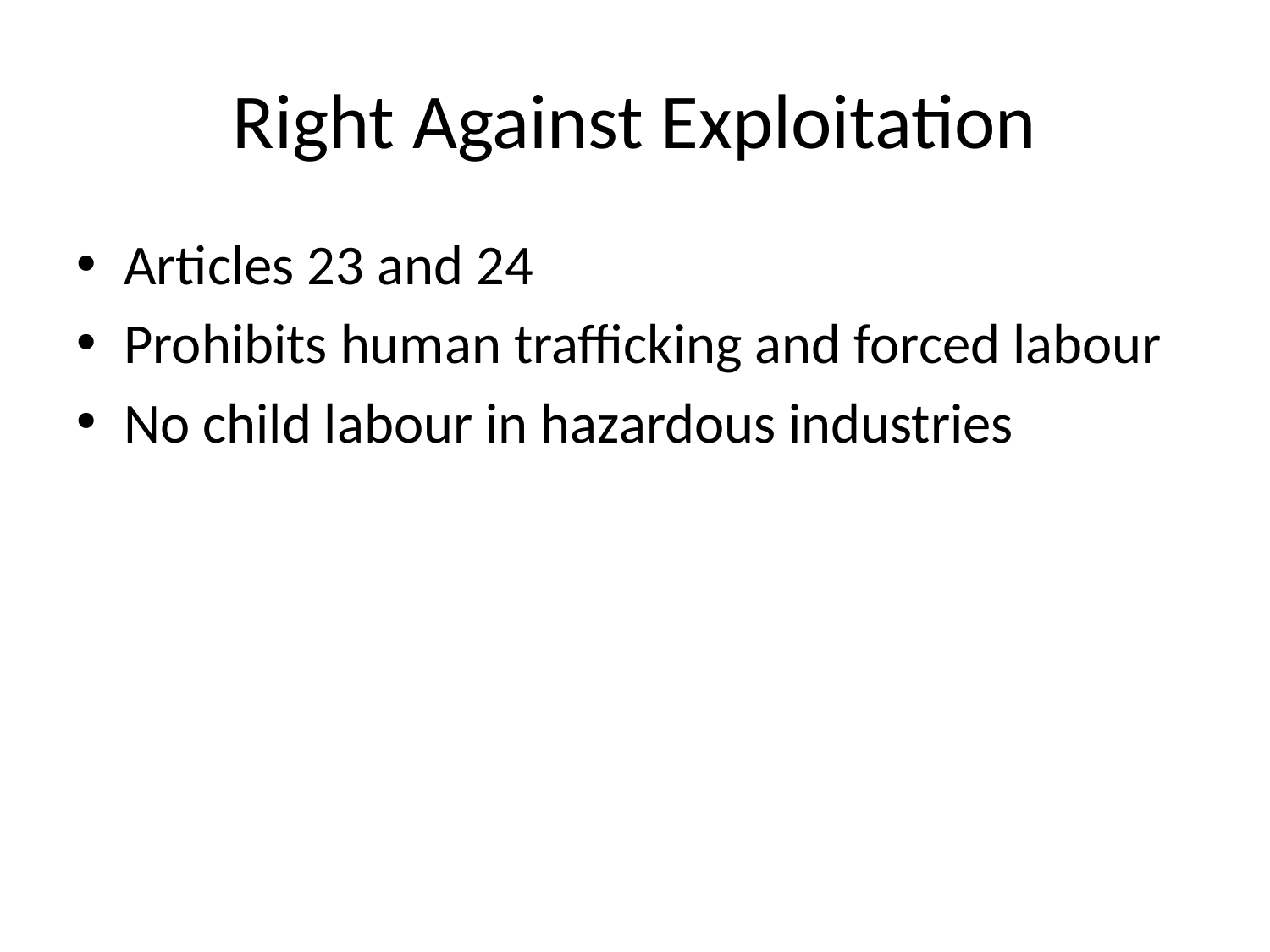

# Right Against Exploitation
Articles 23 and 24
Prohibits human trafficking and forced labour
No child labour in hazardous industries